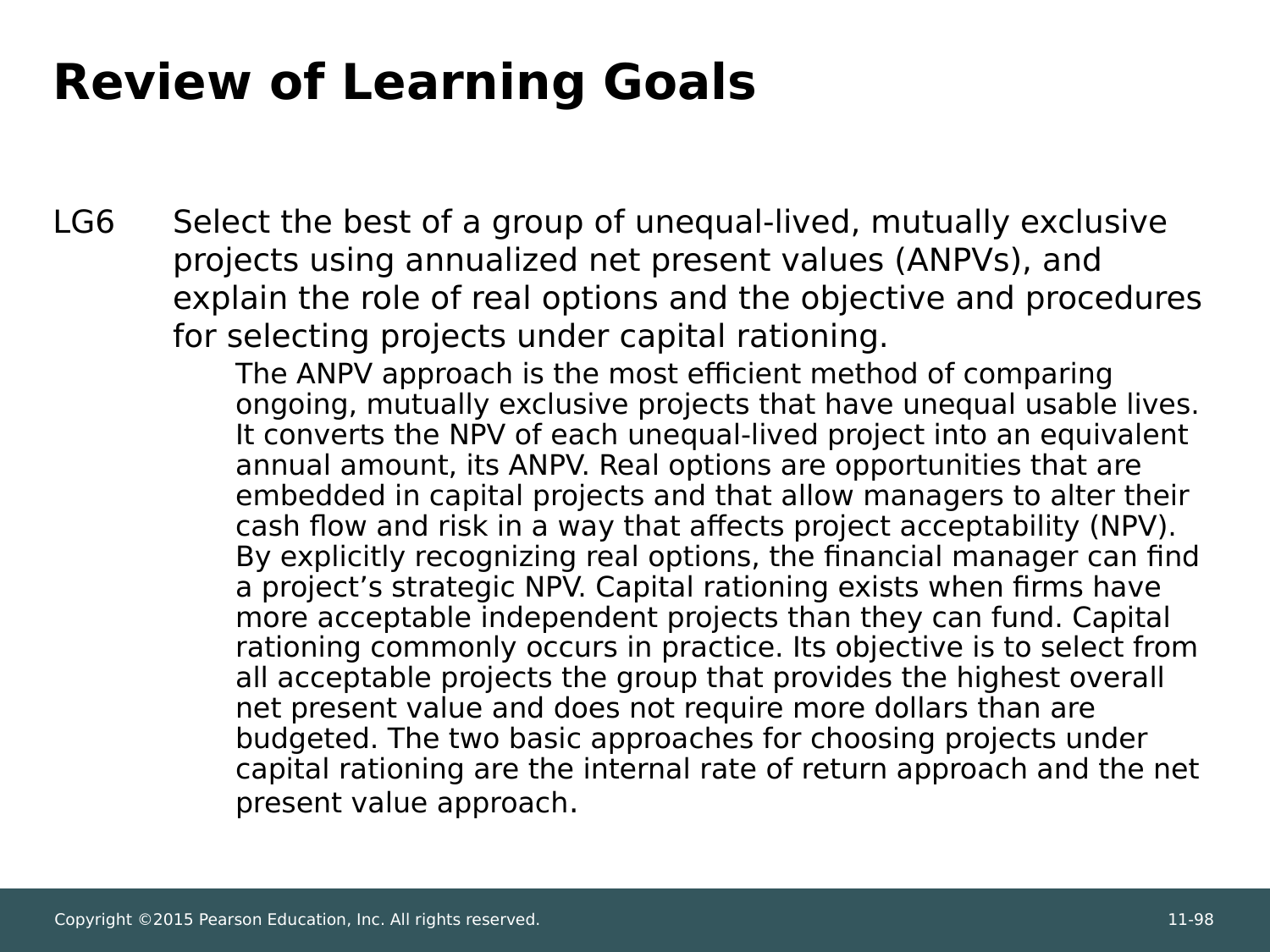

# Review of Learning Goals
LG6	Select the best of a group of unequal-lived, mutually exclusive projects using annualized net present values (ANPVs), and explain the role of real options and the objective and procedures for selecting projects under capital rationing.
The ANPV approach is the most efficient method of comparing ongoing, mutually exclusive projects that have unequal usable lives. It converts the NPV of each unequal-lived project into an equivalent annual amount, its ANPV. Real options are opportunities that are embedded in capital projects and that allow managers to alter their cash flow and risk in a way that affects project acceptability (NPV). By explicitly recognizing real options, the financial manager can find a project’s strategic NPV. Capital rationing exists when firms have more acceptable independent projects than they can fund. Capital rationing commonly occurs in practice. Its objective is to select from all acceptable projects the group that provides the highest overall net present value and does not require more dollars than are budgeted. The two basic approaches for choosing projects under capital rationing are the internal rate of return approach and the net present value approach.